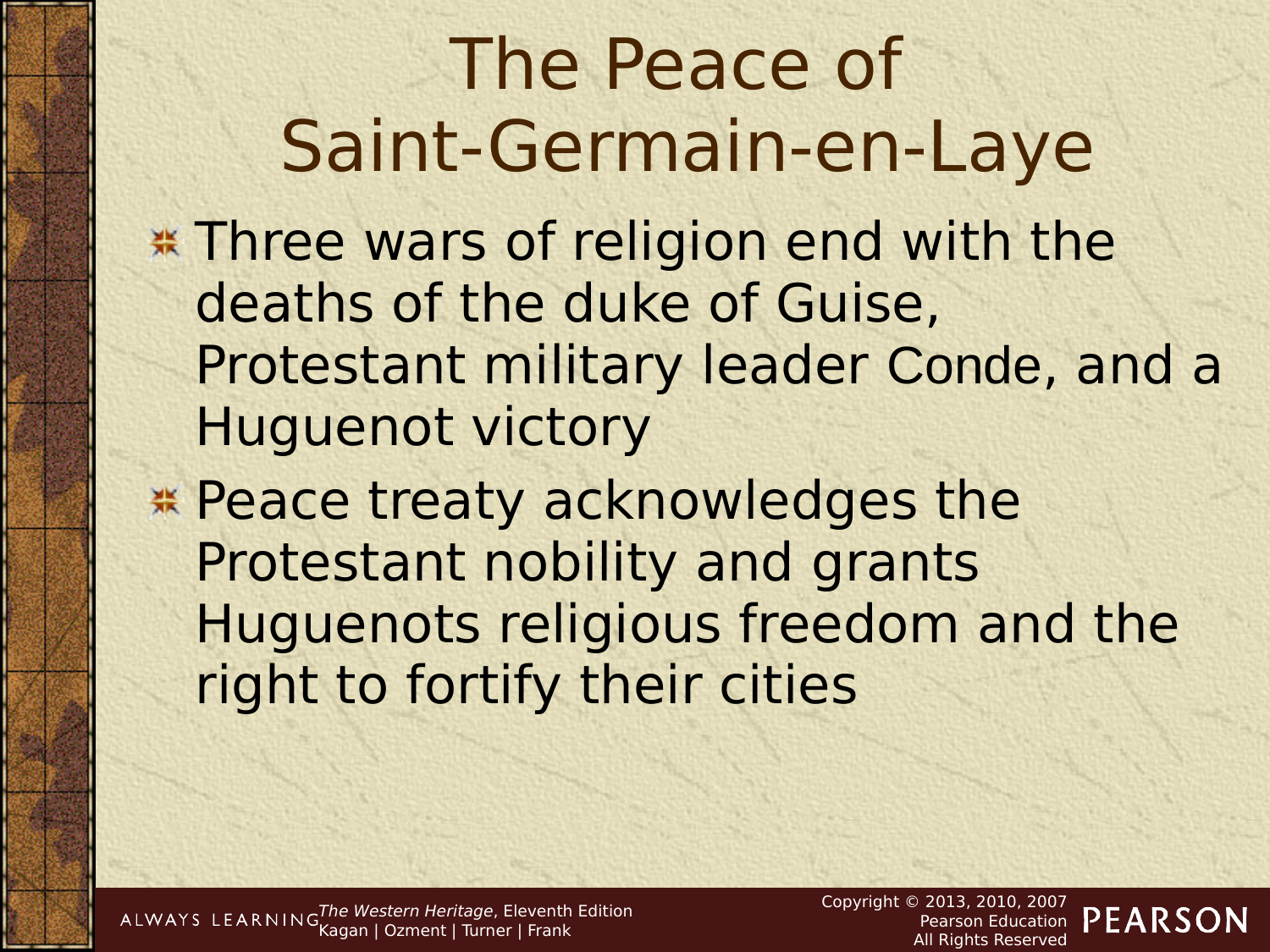

The Peace of
Saint-Germain-en-Laye
Three wars of religion end with the deaths of the duke of Guise, Protestant military leader Conde, and a Huguenot victory
Peace treaty acknowledges the Protestant nobility and grants Huguenots religious freedom and the right to fortify their cities